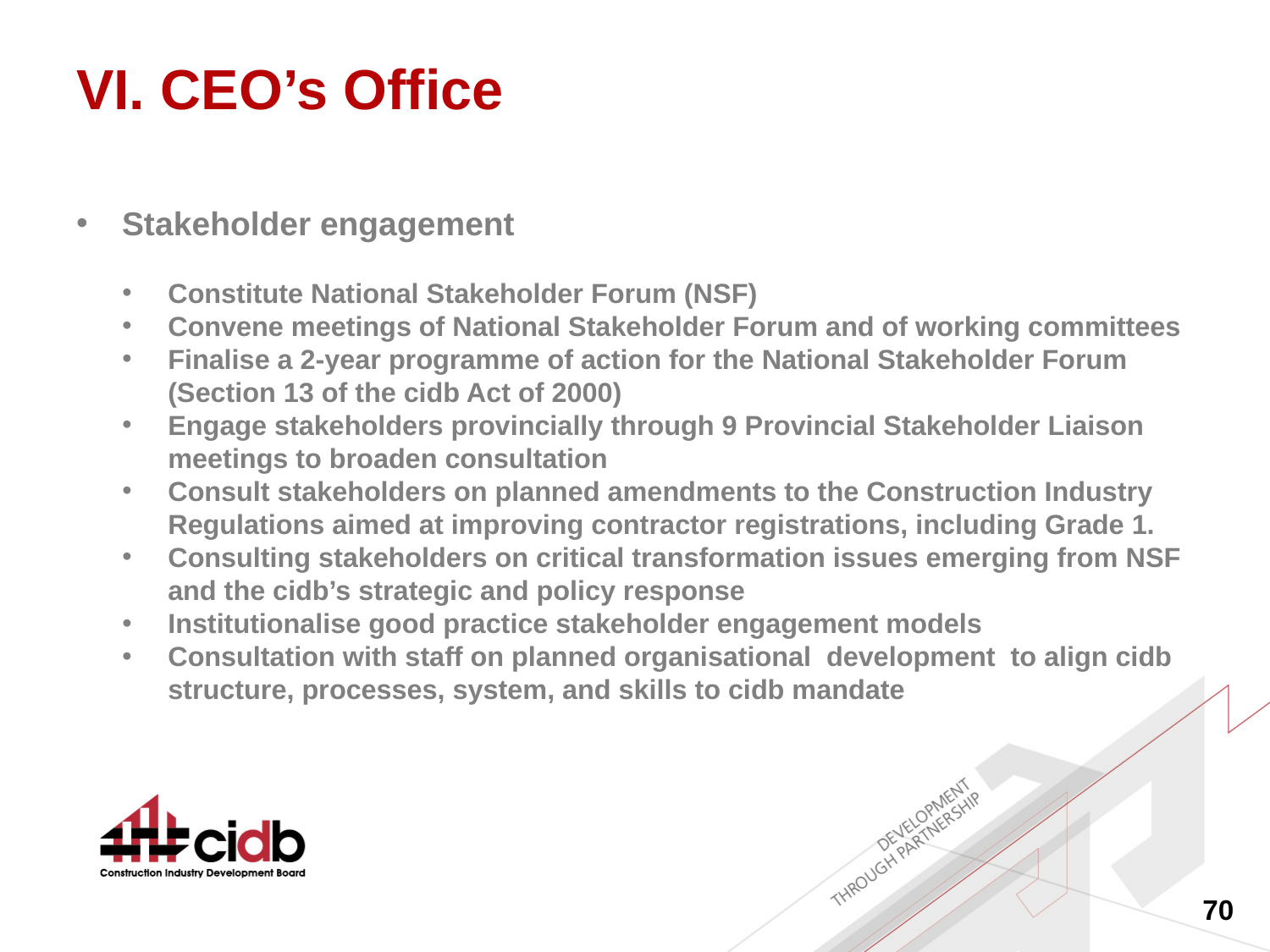

# VI. CEO’s Office
Stakeholder engagement

Constitute National Stakeholder Forum (NSF)
Convene meetings of National Stakeholder Forum and of working committees
Finalise a 2-year programme of action for the National Stakeholder Forum (Section 13 of the cidb Act of 2000)
Engage stakeholders provincially through 9 Provincial Stakeholder Liaison meetings to broaden consultation
Consult stakeholders on planned amendments to the Construction Industry Regulations aimed at improving contractor registrations, including Grade 1.
Consulting stakeholders on critical transformation issues emerging from NSF and the cidb’s strategic and policy response
Institutionalise good practice stakeholder engagement models
Consultation with staff on planned organisational  development  to align cidb structure, processes, system, and skills to cidb mandate